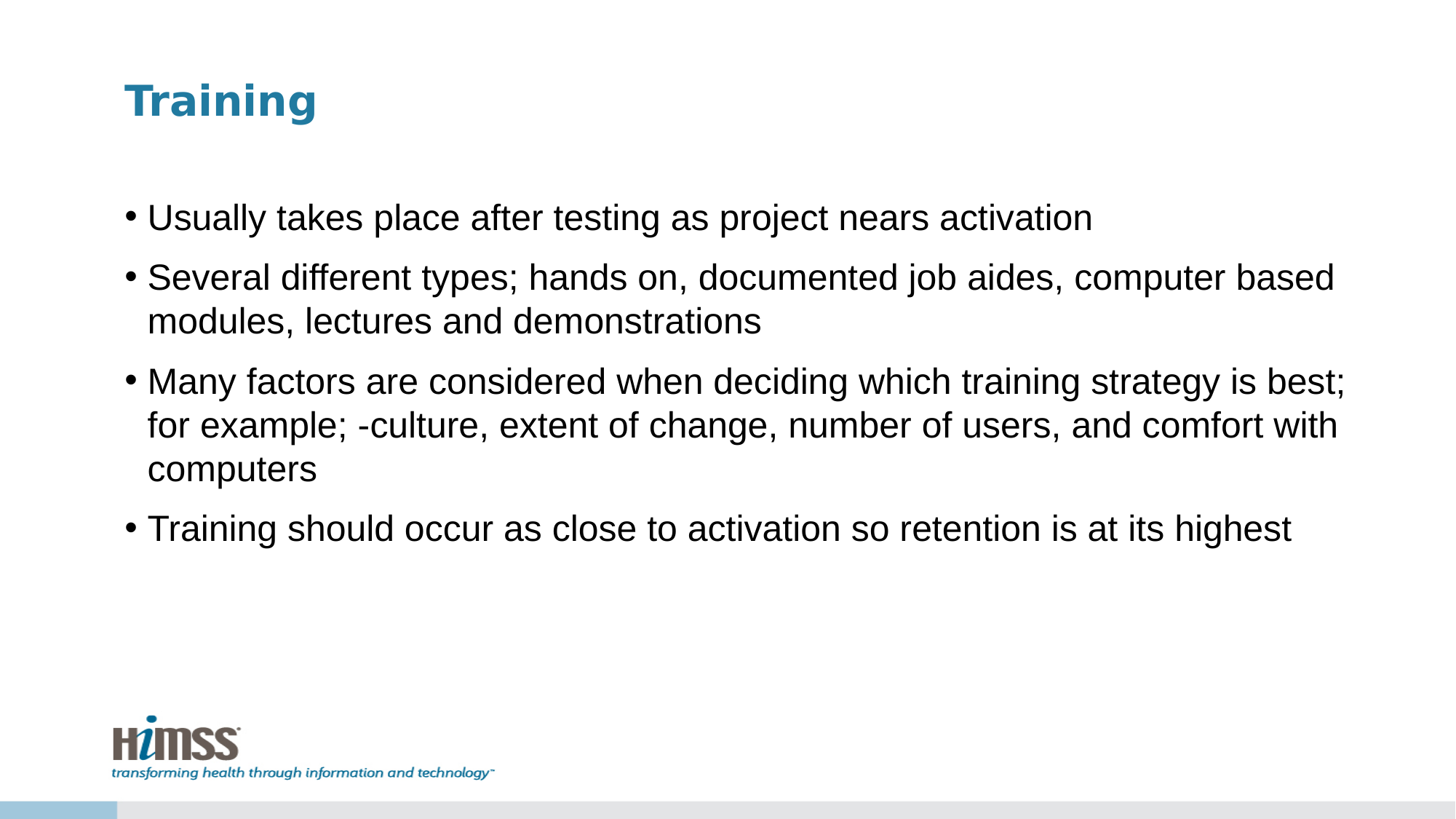

# Training
Usually takes place after testing as project nears activation
Several different types; hands on, documented job aides, computer based modules, lectures and demonstrations
Many factors are considered when deciding which training strategy is best; for example; -culture, extent of change, number of users, and comfort with computers
Training should occur as close to activation so retention is at its highest